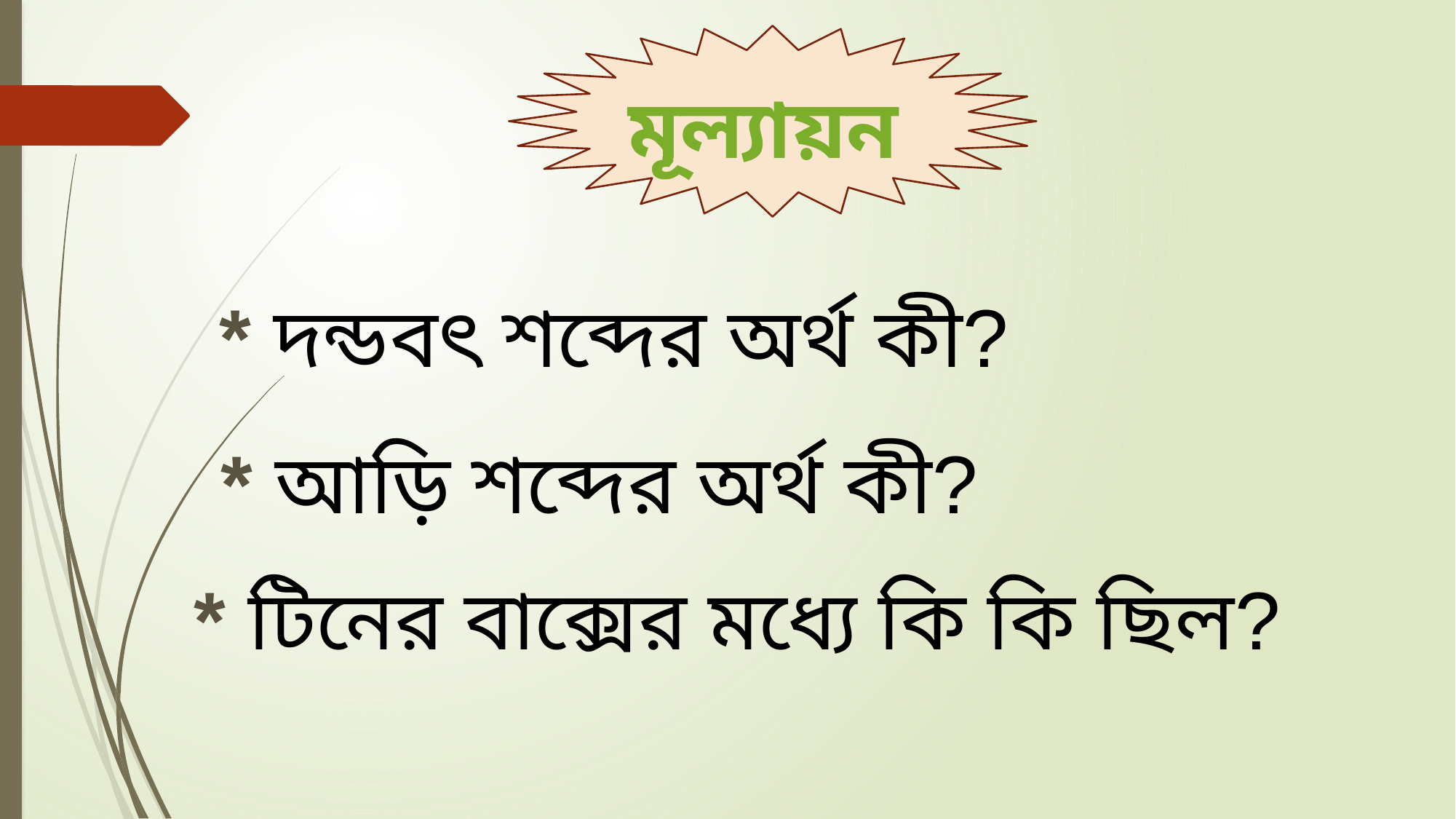

মূল্যায়ন
* দন্ডবৎ শব্দের অর্থ কী?
* আড়ি শব্দের অর্থ কী?
* টিনের বাক্সের মধ্যে কি কি ছিল?